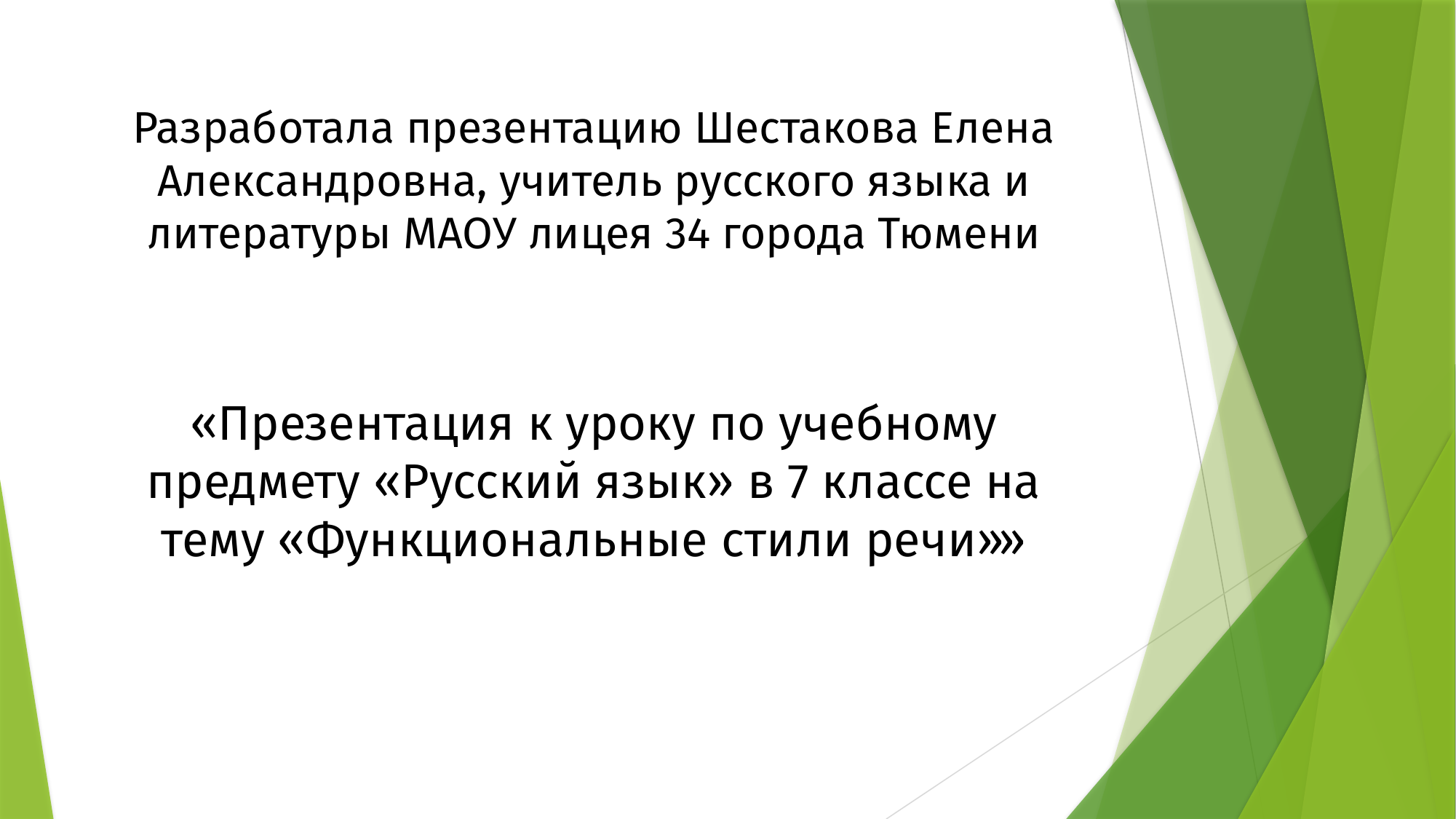

# Разработала презентацию Шестакова Елена Александровна, учитель русского языка и литературы МАОУ лицея 34 города Тюмени
«Презентация к уроку по учебному предмету «Русский язык» в 7 классе на тему «Функциональные стили речи»»